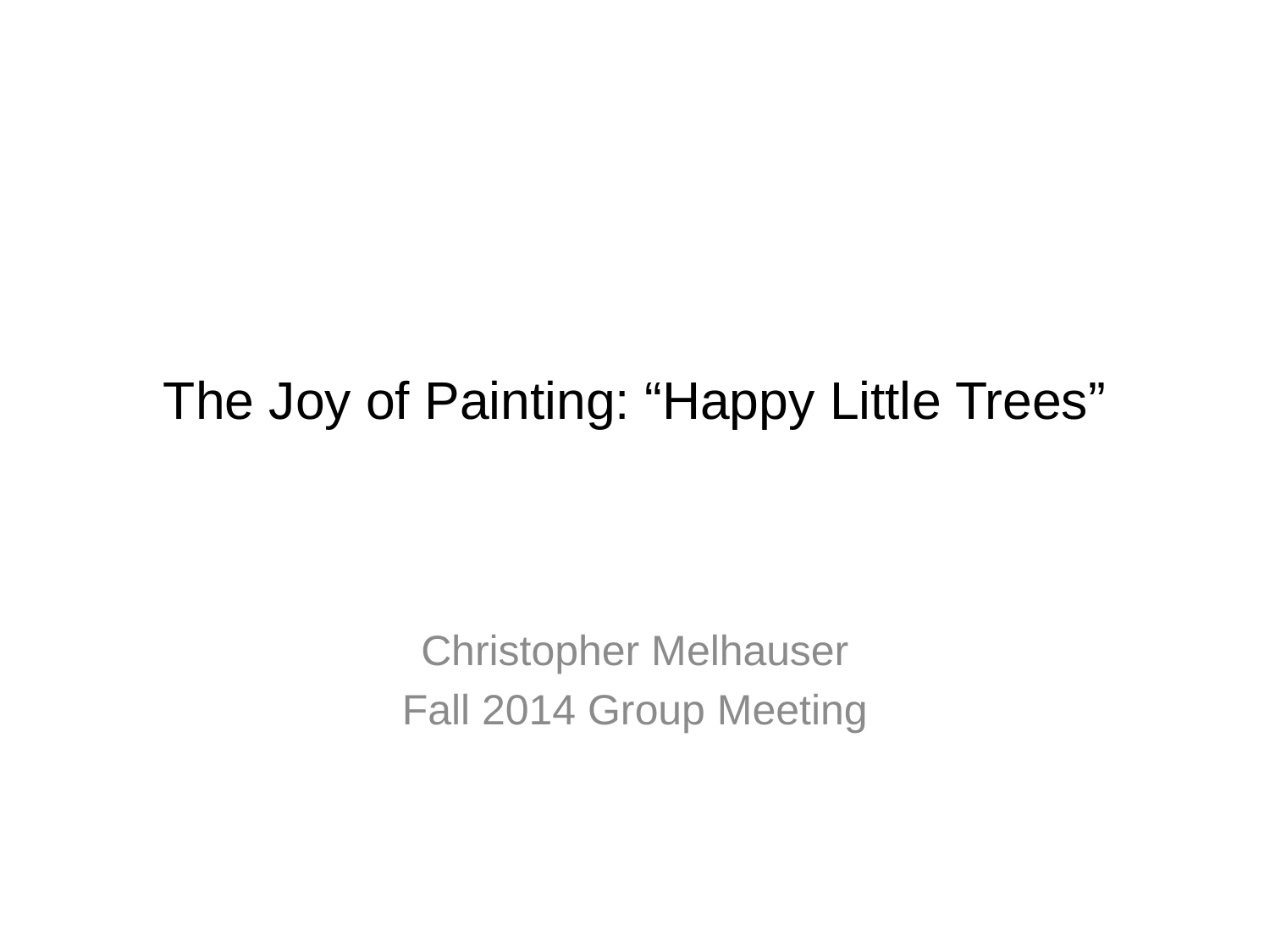

# The Joy of Painting: “Happy Little Trees”
Christopher Melhauser
Fall 2014 Group Meeting